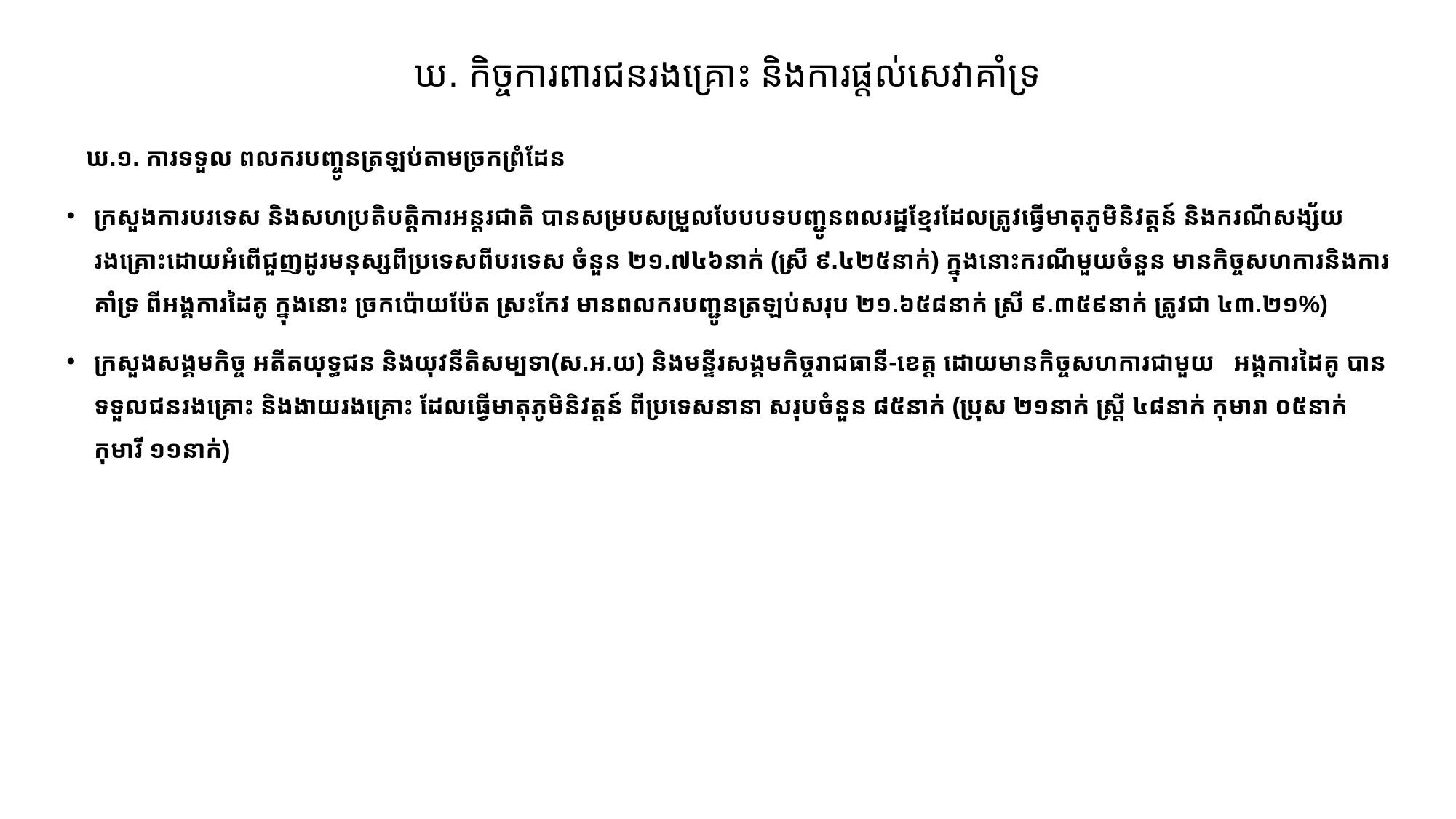

# ឃ. កិច្ចការពារជនរងគ្រោះ និងការផ្តល់សេវាគាំទ្រ
   ឃ.១. ការទទួល ពលករបញ្ចូនត្រឡប់តាមច្រកព្រំដែន
ក្រសួងការបរទេស និងសហប្រតិបត្តិការអន្តរជាតិ បានសម្របសម្រួលបែបបទបញ្ជូនពលរដ្ឋខែ្មរដែលត្រូវធ្វើមាតុភូមិនិវត្តន៍ និងករណីសង្ស័យរងគ្រោះដោយអំពើជួញដូរមនុស្សពីប្រទេសពីបរទេស ចំនួន ២១.៧៤៦នាក់ (ស្រី ៩.៤២៥នាក់) ក្នុងនោះករណីមួយចំនួន មានកិច្ចសហការនិងការគាំទ្រ ពីអង្គការដៃគូ ក្នុងនោះ ច្រកប៉ោយប៉ែត ស្រះកែវ មានពលករបញ្ជូនត្រឡប់សរុប ២១.៦៥៨នាក់ ស្រី ៩.៣៥៩នាក់ ត្រូវជា ៤៣.២១%)
ក្រសួងសង្គមកិច្ច អតីតយុទ្ធជន និងយុវនីតិសម្បទា(ស.អ.យ) និងមន្ទីរសង្គមកិច្ចរាជធានី-ខេត្ត ដោយមានកិច្ចសហការជាមួយ   អង្គការដៃគូ បានទទួលជនរងគ្រោះ និងងាយរងគ្រោះ ដែលធ្វើមាតុភូមិនិវត្តន៍ ពីប្រទេសនានា សរុបចំនួន ៨៥នាក់ (ប្រុស ២១នាក់ ស្រ្តី ៤៨នាក់ កុមារា ០៥នាក់ កុមារី ១១នាក់)